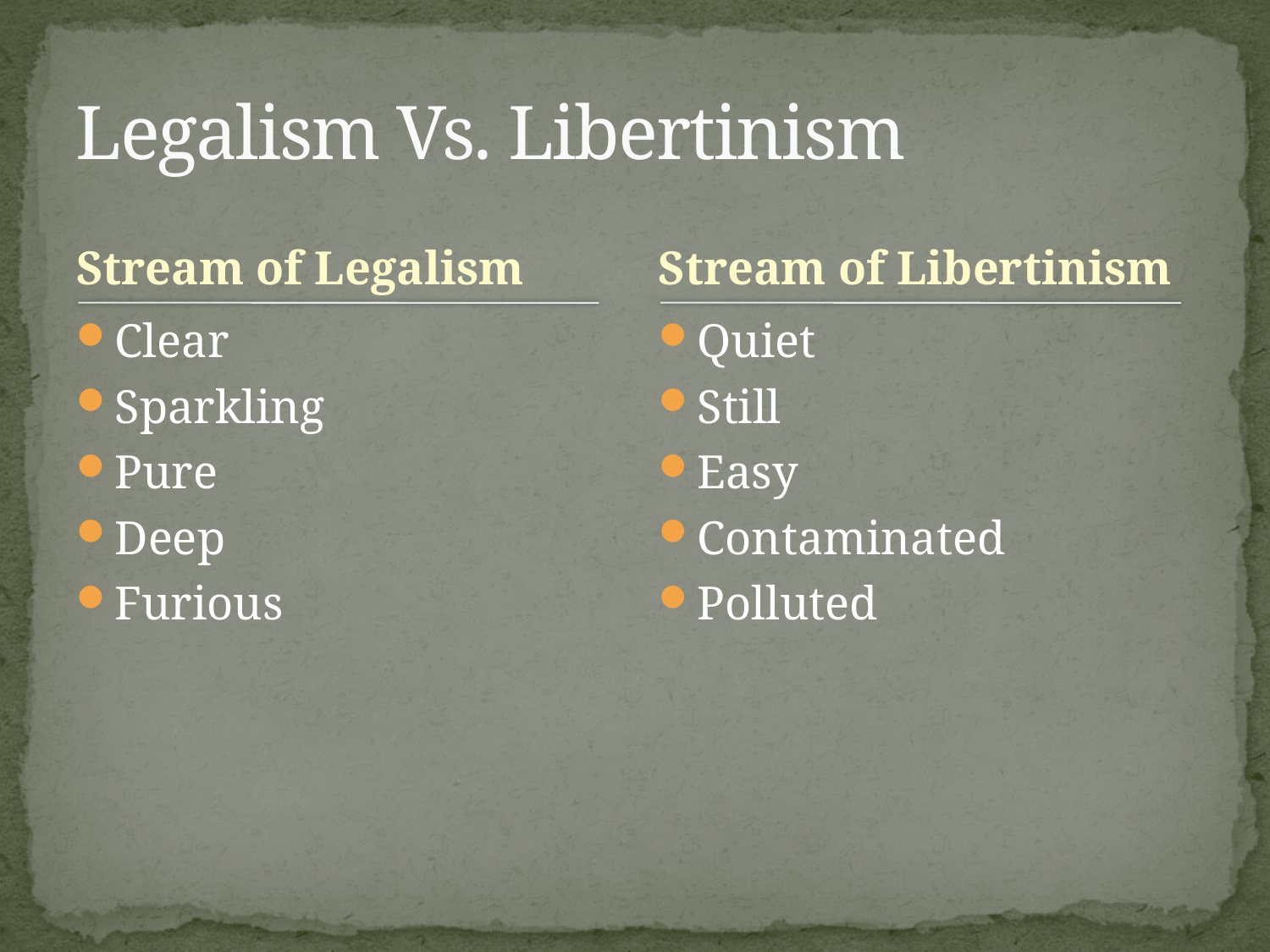

# Legalism Vs. Libertinism
Stream of Legalism
Stream of Libertinism
Clear
Sparkling
Pure
Deep
Furious
Quiet
Still
Easy
Contaminated
Polluted